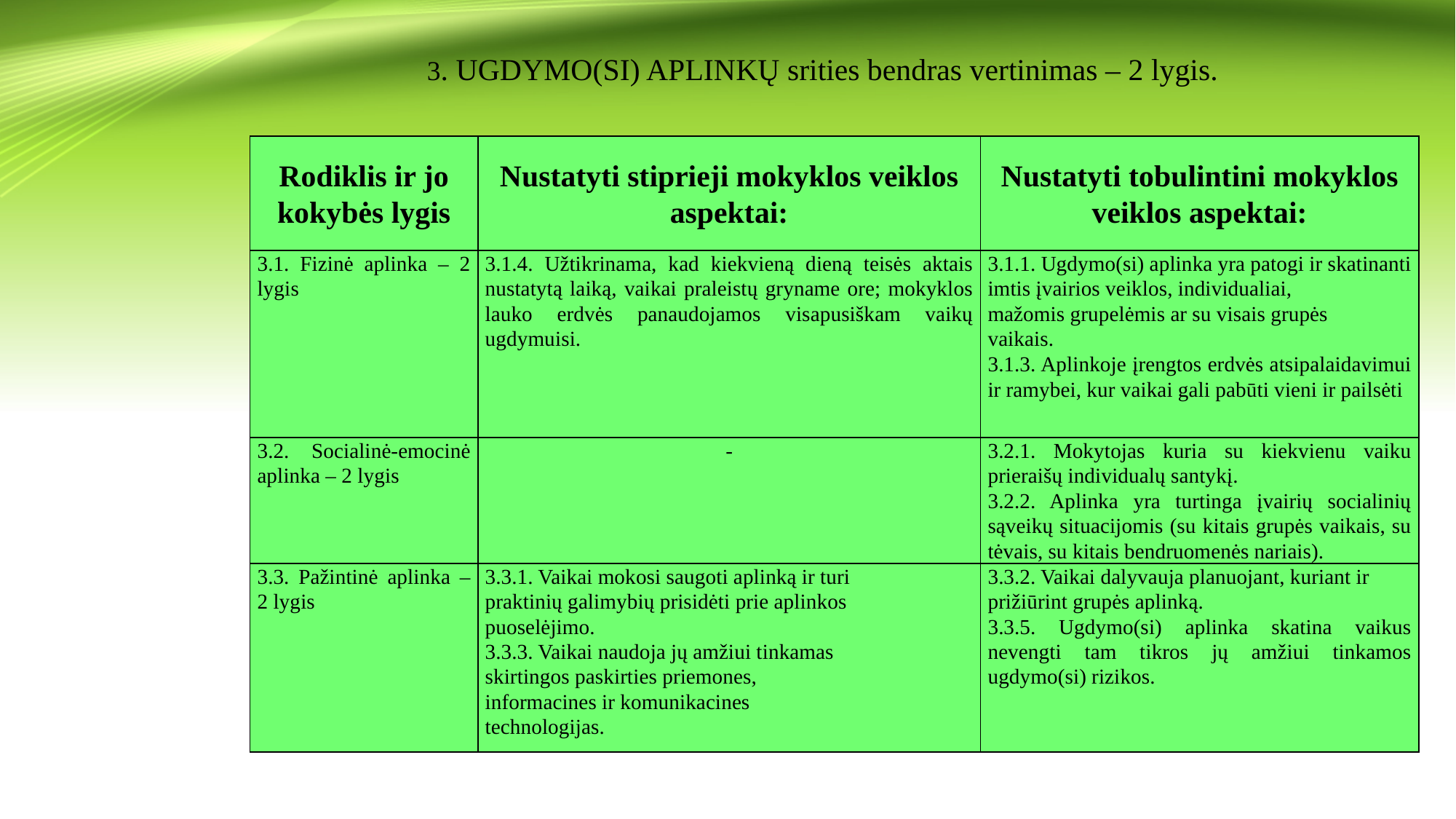

# 3. UGDYMO(SI) APLINKŲ srities bendras vertinimas – 2 lygis.
| Rodiklis ir jo kokybės lygis | Nustatyti stiprieji mokyklos veiklos aspektai: | Nustatyti tobulintini mokyklos veiklos aspektai: |
| --- | --- | --- |
| 3.1. Fizinė aplinka – 2 lygis | 3.1.4. Užtikrinama, kad kiekvieną dieną teisės aktais nustatytą laiką, vaikai praleistų gryname ore; mokyklos lauko erdvės panaudojamos visapusiškam vaikų ugdymuisi. | 3.1.1. Ugdymo(si) aplinka yra patogi ir skatinanti imtis įvairios veiklos, individualiai, mažomis grupelėmis ar su visais grupės vaikais. 3.1.3. Aplinkoje įrengtos erdvės atsipalaidavimui ir ramybei, kur vaikai gali pabūti vieni ir pailsėti |
| 3.2. Socialinė-emocinė aplinka – 2 lygis | - | 3.2.1. Mokytojas kuria su kiekvienu vaiku prieraišų individualų santykį. 3.2.2. Aplinka yra turtinga įvairių socialinių sąveikų situacijomis (su kitais grupės vaikais, su tėvais, su kitais bendruomenės nariais). |
| 3.3. Pažintinė aplinka – 2 lygis | 3.3.1. Vaikai mokosi saugoti aplinką ir turi praktinių galimybių prisidėti prie aplinkos puoselėjimo. 3.3.3. Vaikai naudoja jų amžiui tinkamas skirtingos paskirties priemones, informacines ir komunikacines technologijas. | 3.3.2. Vaikai dalyvauja planuojant, kuriant ir prižiūrint grupės aplinką. 3.3.5. Ugdymo(si) aplinka skatina vaikus nevengti tam tikros jų amžiui tinkamos ugdymo(si) rizikos. |